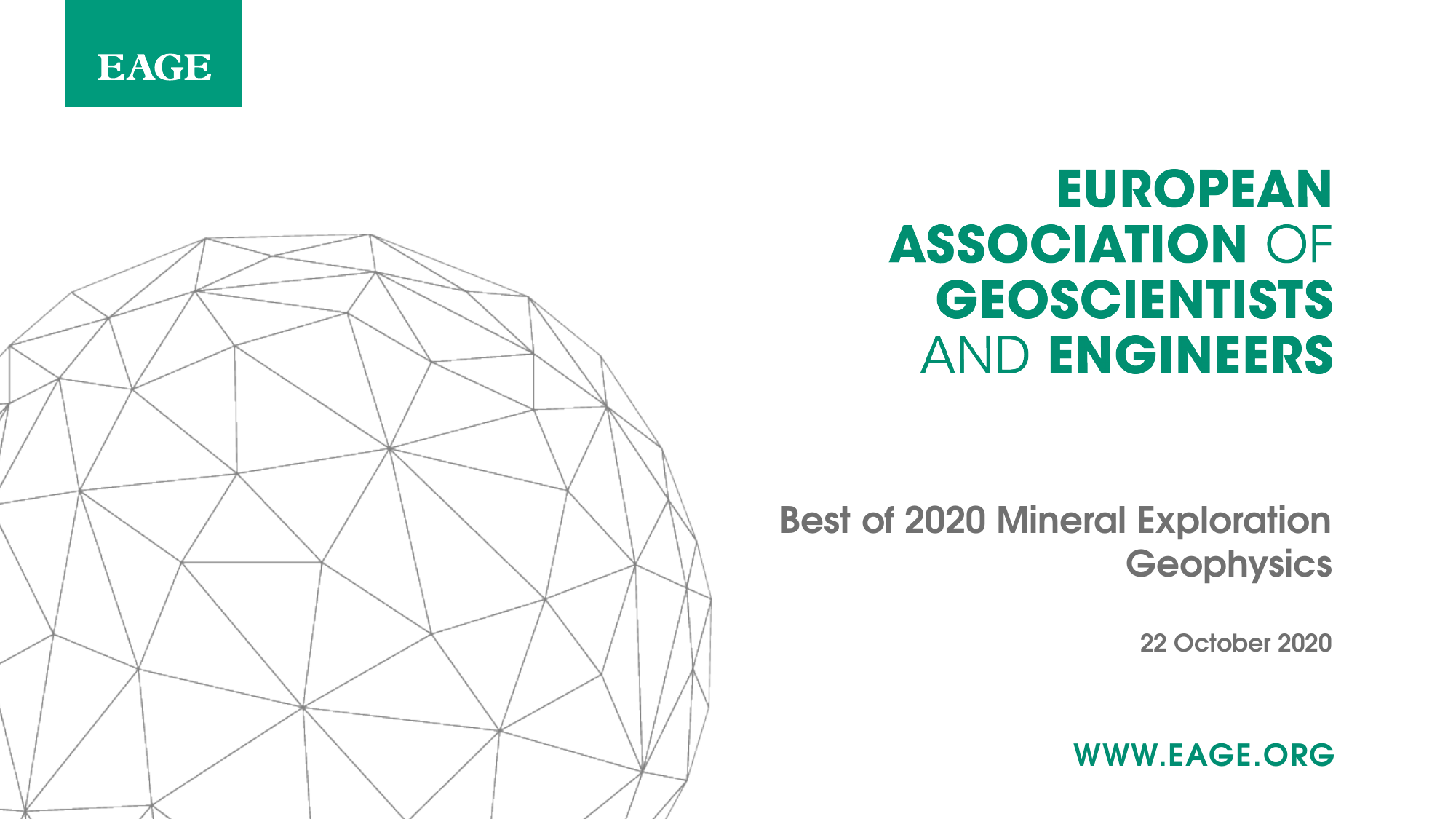

Best of 2020 Mineral Exploration Geophysics

22 October 2020